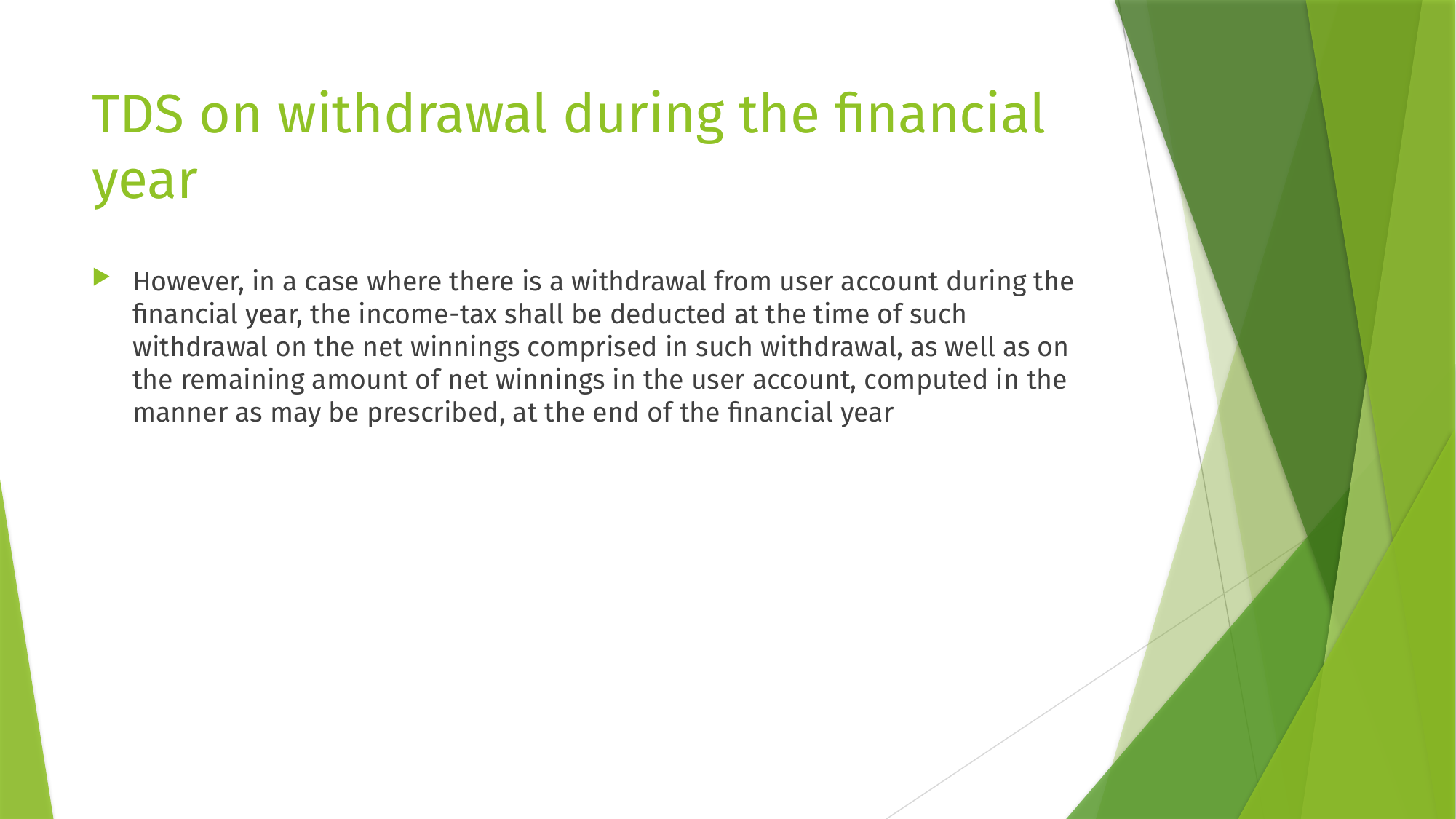

# TDS on withdrawal during the financial year
However, in a case where there is a withdrawal from user account during the financial year, the income-tax shall be deducted at the time of such withdrawal on the net winnings comprised in such withdrawal, as well as on the remaining amount of net winnings in the user account, computed in the manner as may be prescribed, at the end of the financial year